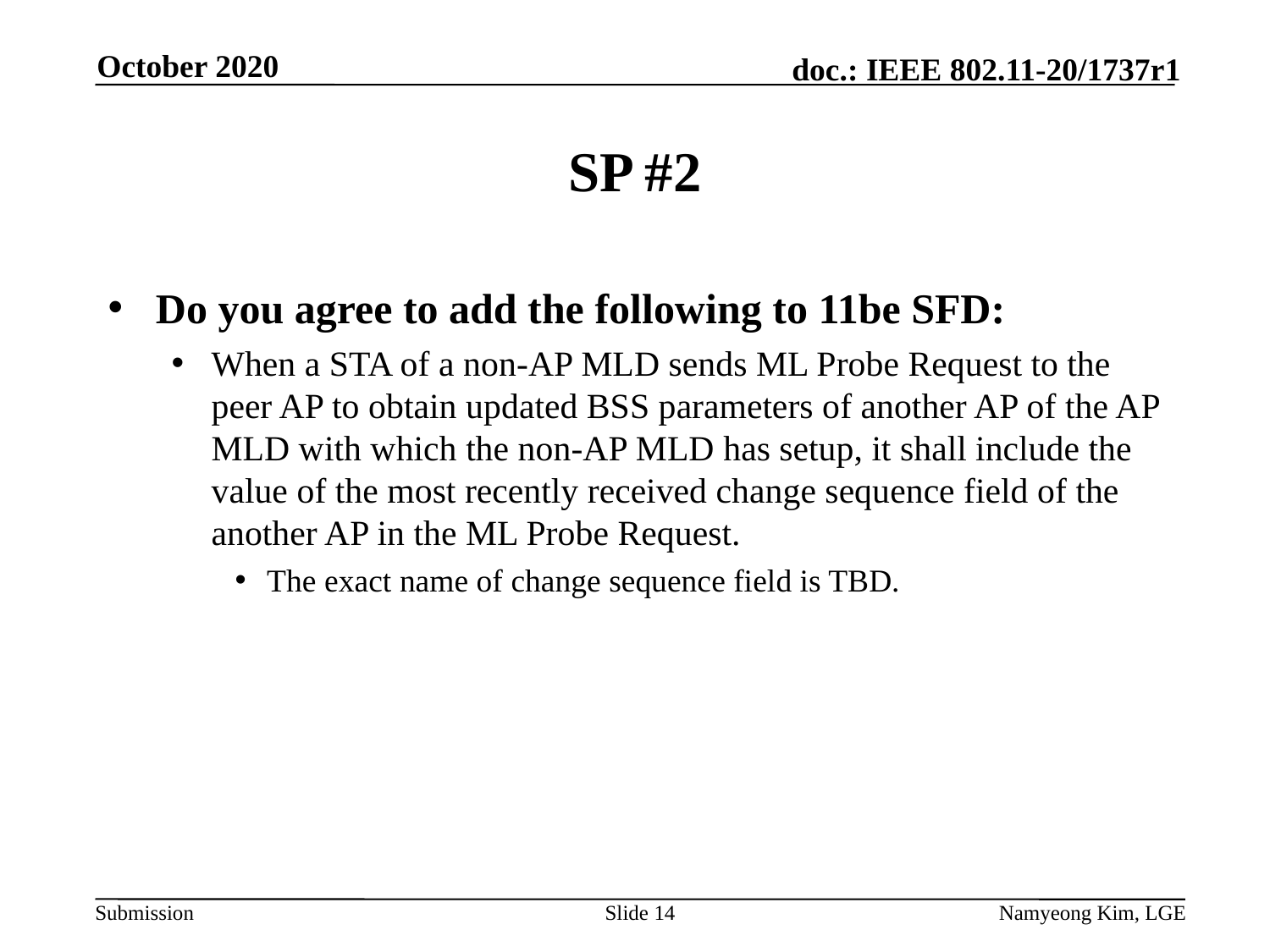

October 2020
# SP #2
Do you agree to add the following to 11be SFD:
When a STA of a non-AP MLD sends ML Probe Request to the peer AP to obtain updated BSS parameters of another AP of the AP MLD with which the non-AP MLD has setup, it shall include the value of the most recently received change sequence field of the another AP in the ML Probe Request.
The exact name of change sequence field is TBD.

Slide 14
Namyeong Kim, LGE